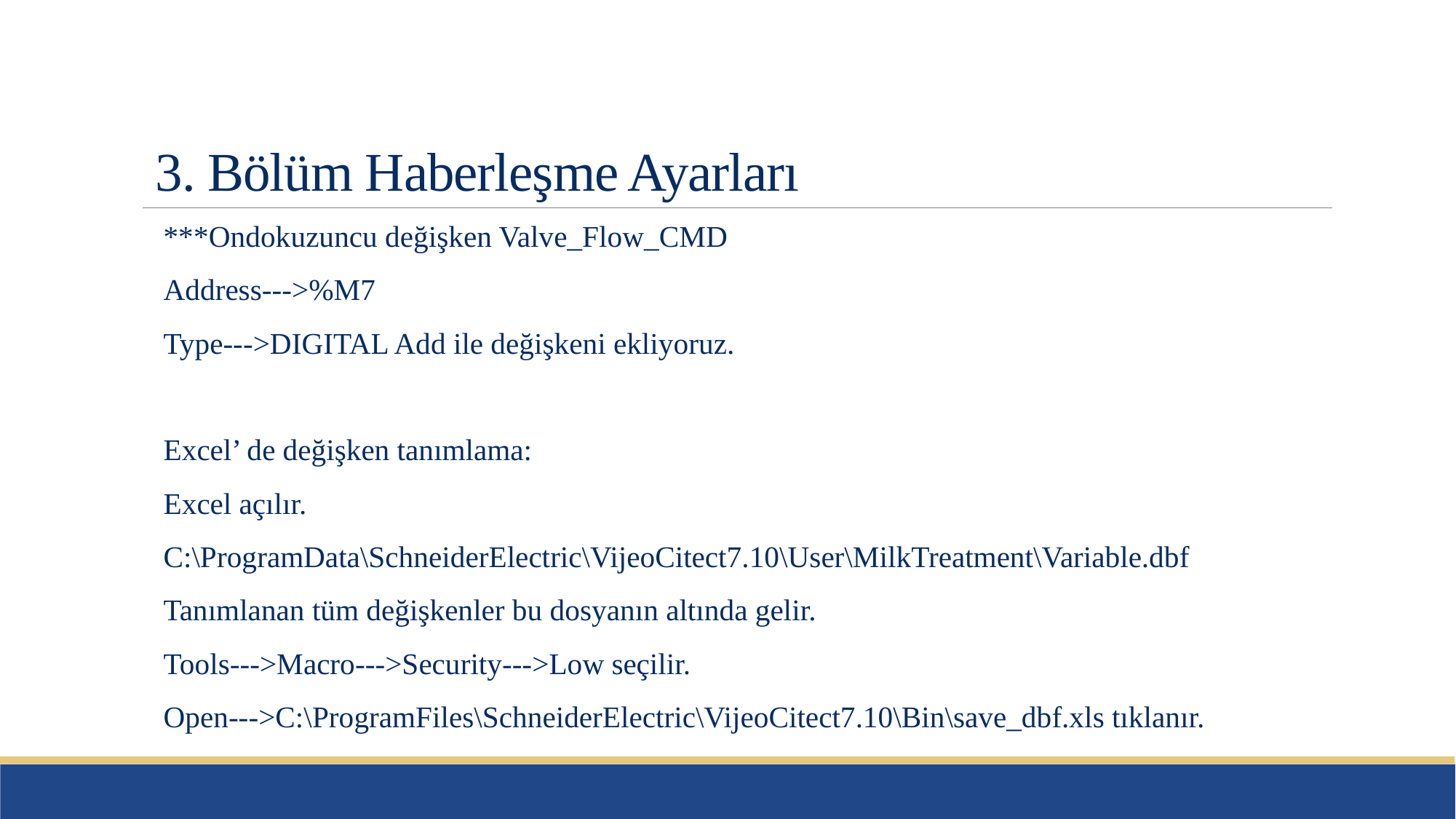

# 3. Bölüm Haberleşme Ayarları
***Ondokuzuncu değişken Valve_Flow_CMD
Address--->%M7
Type--->DIGITAL Add ile değişkeni ekliyoruz.

Excel’ de değişken tanımlama:
Excel açılır.
C:\ProgramData\SchneiderElectric\VijeoCitect7.10\User\MilkTreatment\Variable.dbf
Tanımlanan tüm değişkenler bu dosyanın altında gelir.
Tools--->Macro--->Security--->Low seçilir.
Open--->C:\ProgramFiles\SchneiderElectric\VijeoCitect7.10\Bin\save_dbf.xls tıklanır.